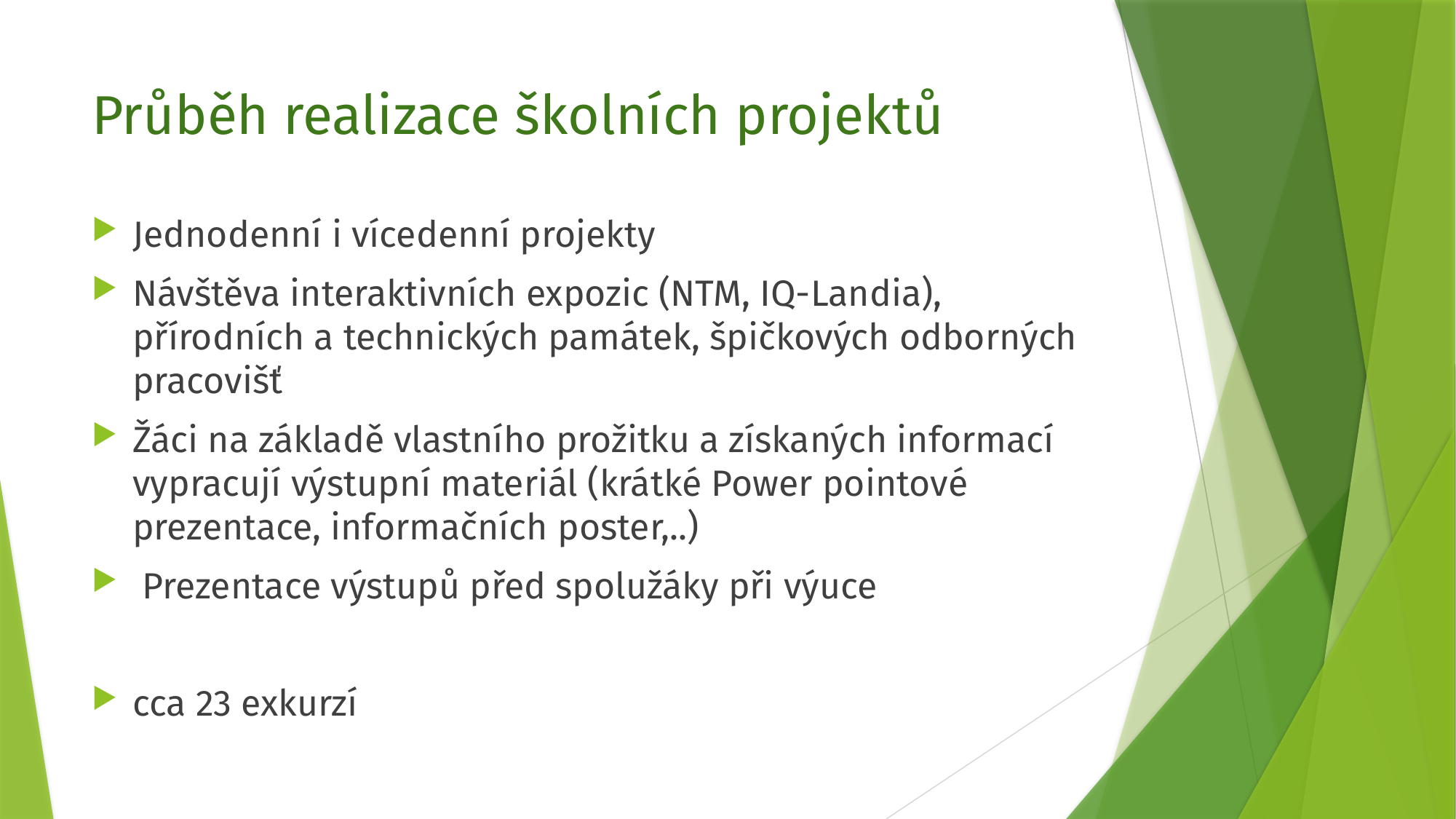

# Průběh realizace školních projektů
Jednodenní i vícedenní projekty
Návštěva interaktivních expozic (NTM, IQ-Landia), přírodních a technických památek, špičkových odborných pracovišť
Žáci na základě vlastního prožitku a získaných informací vypracují výstupní materiál (krátké Power pointové prezentace, informačních poster,..)
 Prezentace výstupů před spolužáky při výuce

cca 23 exkurzí